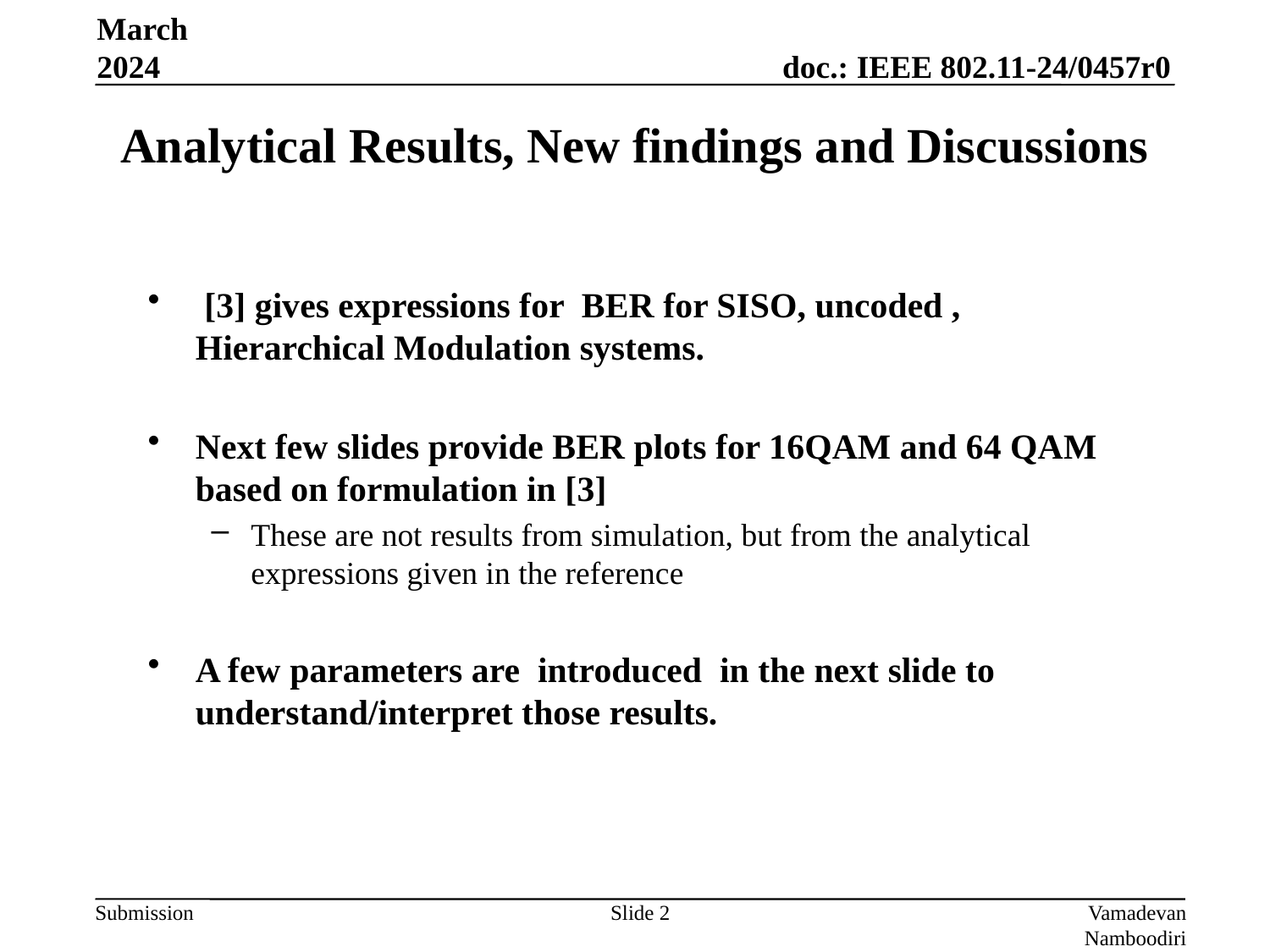

March  2024
# Analytical Results, New findings and Discussions
 [3] gives expressions for  BER for SISO, uncoded , Hierarchical Modulation systems.

Next few slides provide BER plots for 16QAM and 64 QAM based on formulation in [3]
These are not results from simulation, but from the analytical expressions given in the reference

A few parameters are  introduced  in the next slide to understand/interpret those results.

Slide 2
Vamadevan Namboodiri and Eunsung Jeon, Samsung